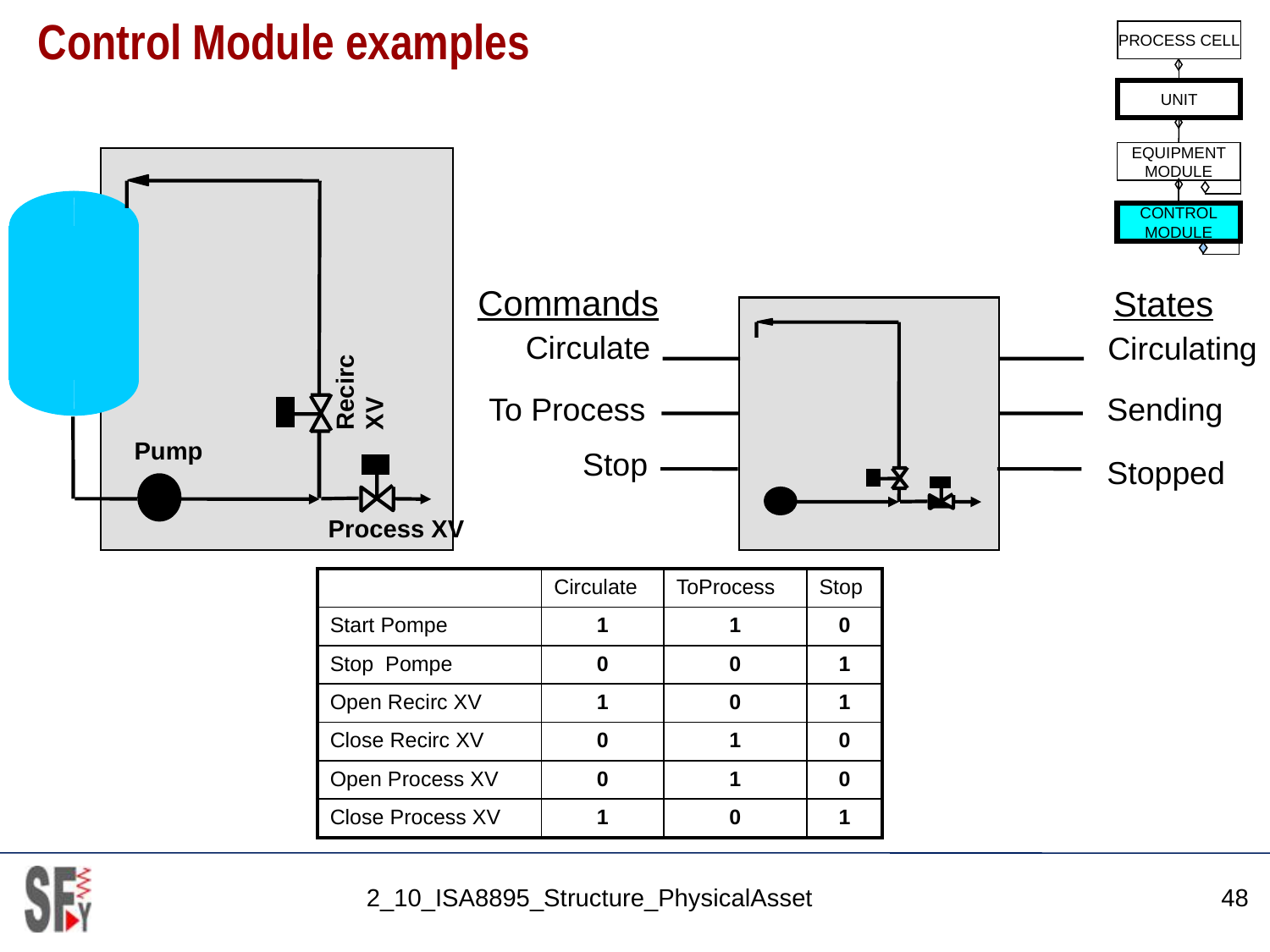

# Control Module examples
PROCESS CELL

UNIT

EQUIPMENT
MODULE

CONTROL
MODULE

Recirc XV

Pump

Process XV
Commands
States

Circulate
Circulating

Sending
To Process
Stop
Stopped
|  | Circulate | ToProcess | Stop |
| --- | --- | --- | --- |
| Start Pompe | 1 | 1 | 0 |
| Stop Pompe | 0 | 0 | 1 |
| Open Recirc XV | 1 | 0 | 1 |
| Close Recirc XV | 0 | 1 | 0 |
| Open Process XV | 0 | 1 | 0 |
| Close Process XV | 1 | 0 | 1 |
2_10_ISA8895_Structure_PhysicalAsset
48